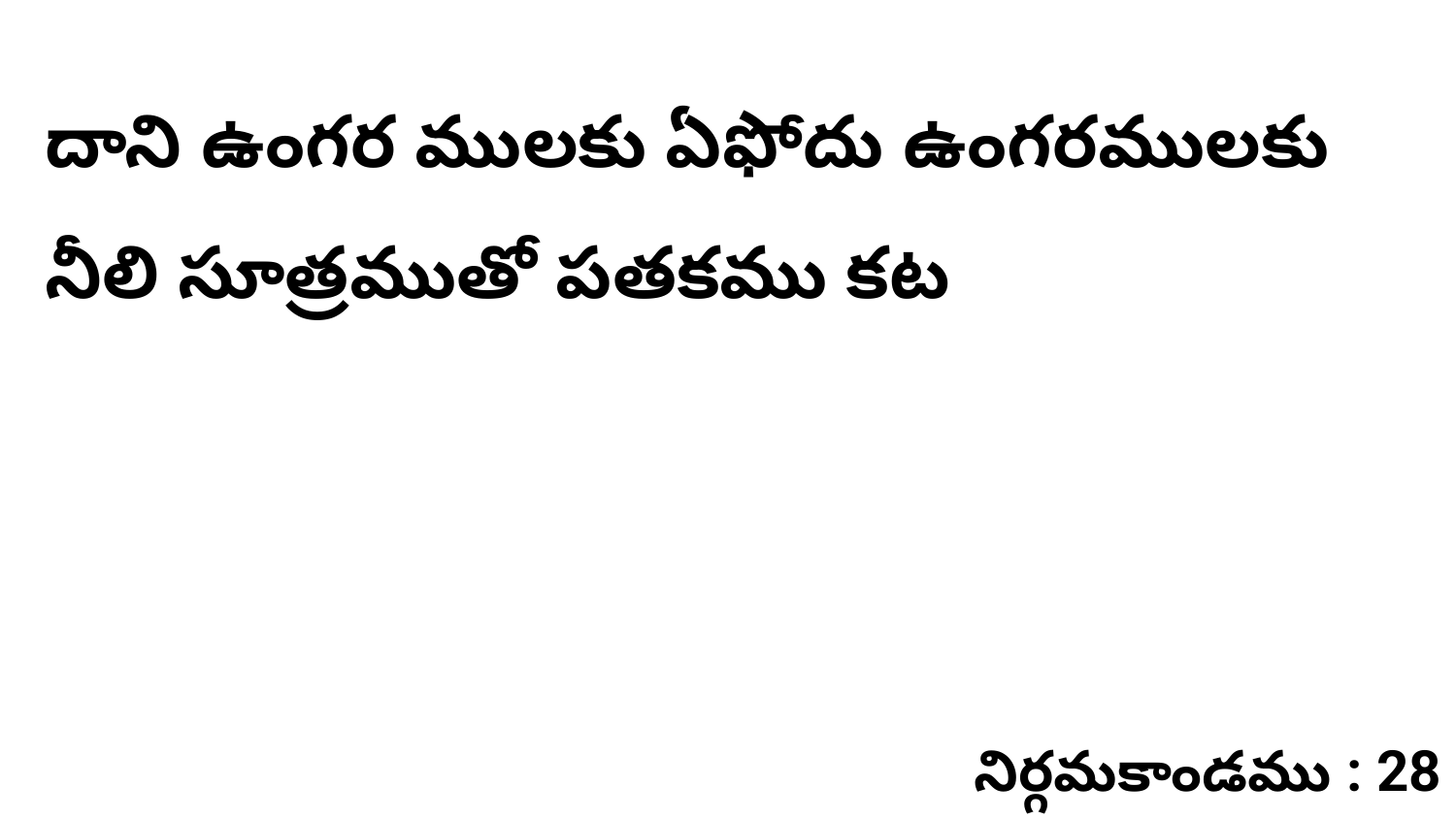

దాని ఉంగర ములకు ఏఫోదు ఉంగరములకు నీలి సూత్రముతో పతకము కట
నిర్గమకాండము : 28